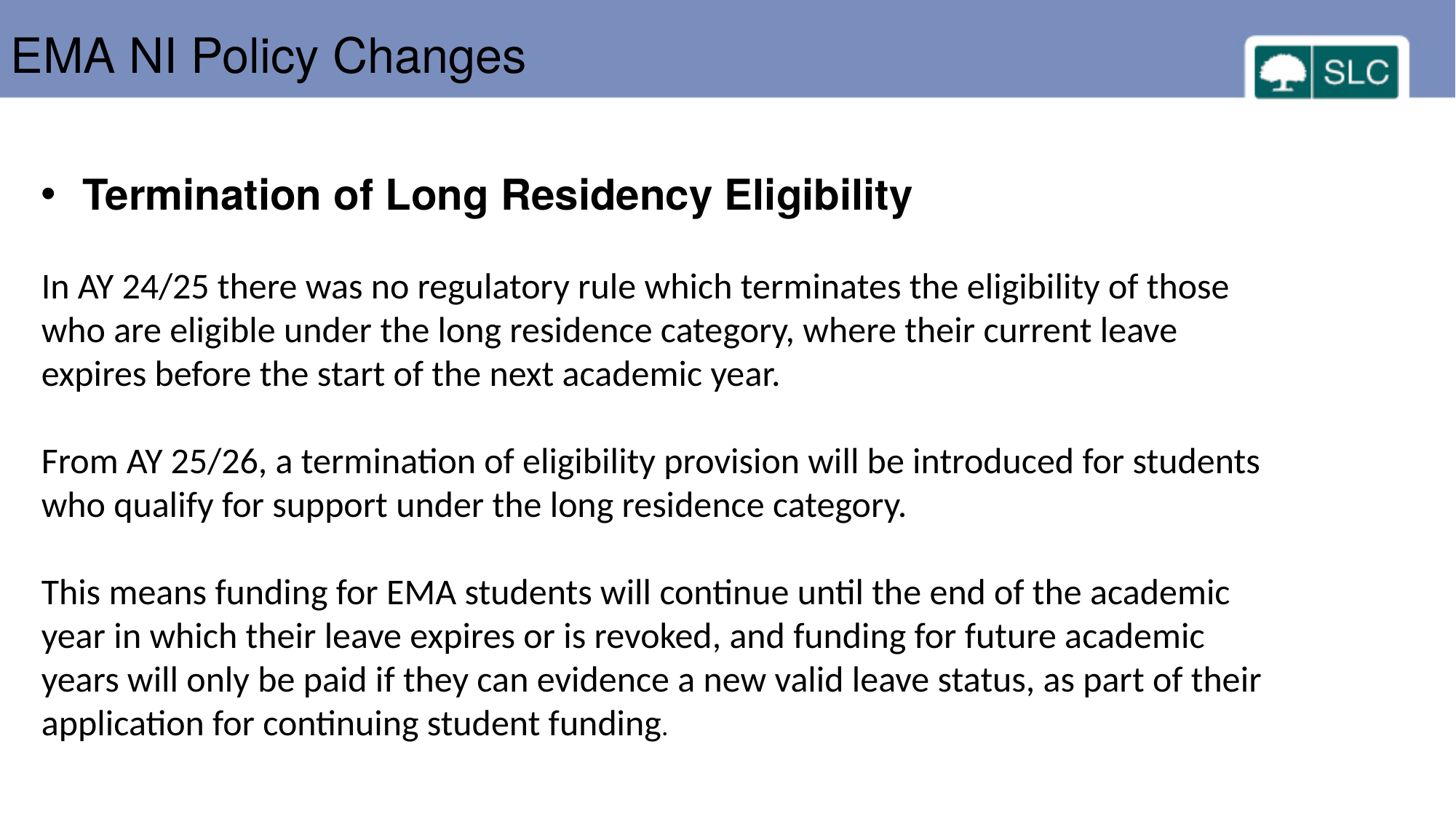

EMA NI Policy Changes

Termination of Long Residency Eligibility

In AY 24/25 there was no regulatory rule which terminates the eligibility of those who are eligible under the long residence category, where their current leave expires before the start of the next academic year.

From AY 25/26, a termination of eligibility provision will be introduced for students who qualify for support under the long residence category. ​

This means funding for EMA students will continue until the end of the academic year in which their leave expires or is revoked, and funding for future academic years will only be paid if they can evidence a new valid leave status, as part of their application for continuing student funding. ​